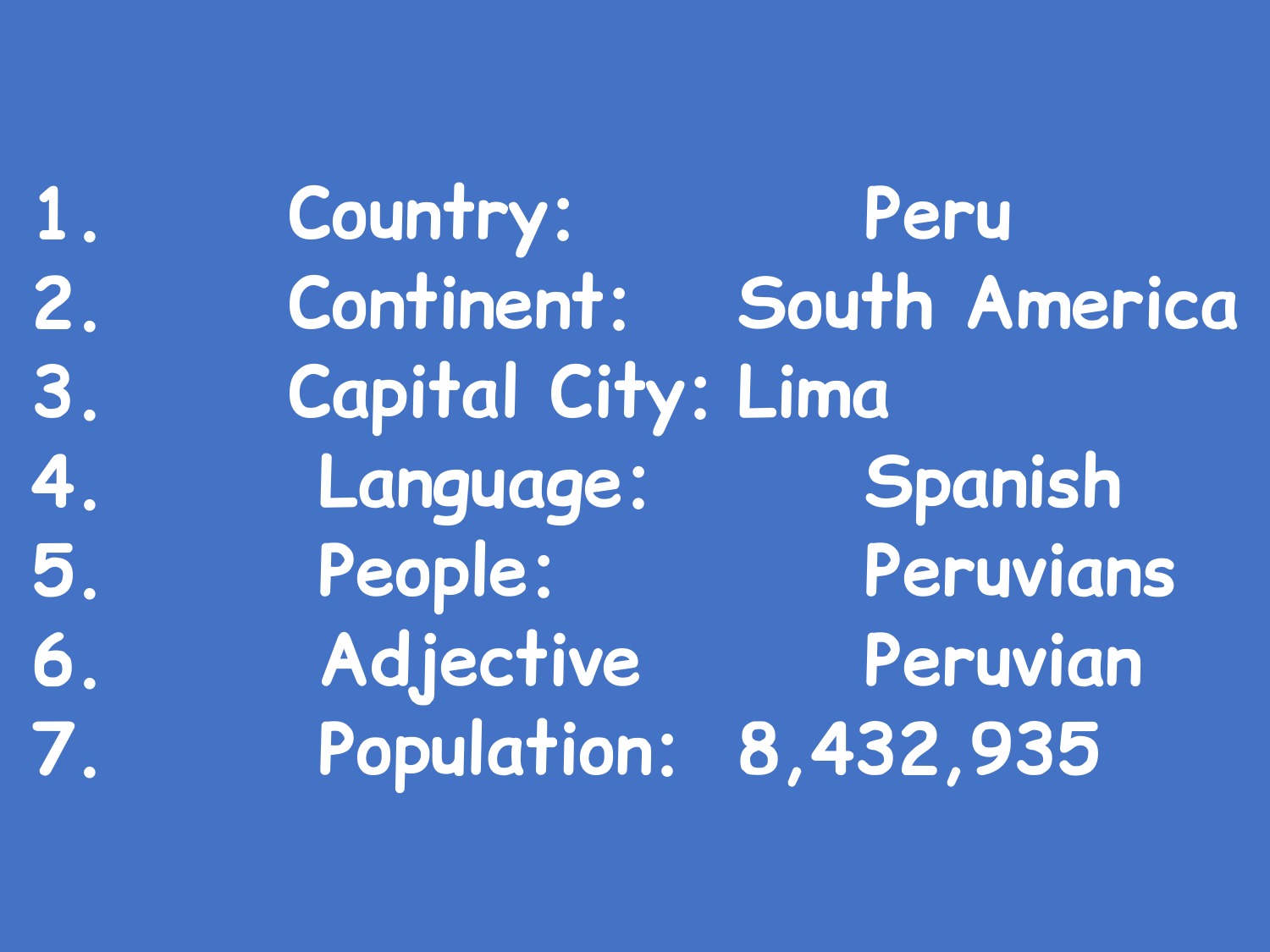

Country:			Peru
      Continent:	South America
      Capital City:	Lima
       Language:		Spanish
       People:			Peruvians
       Adjective		Peruvian
       Population:	8,432,935